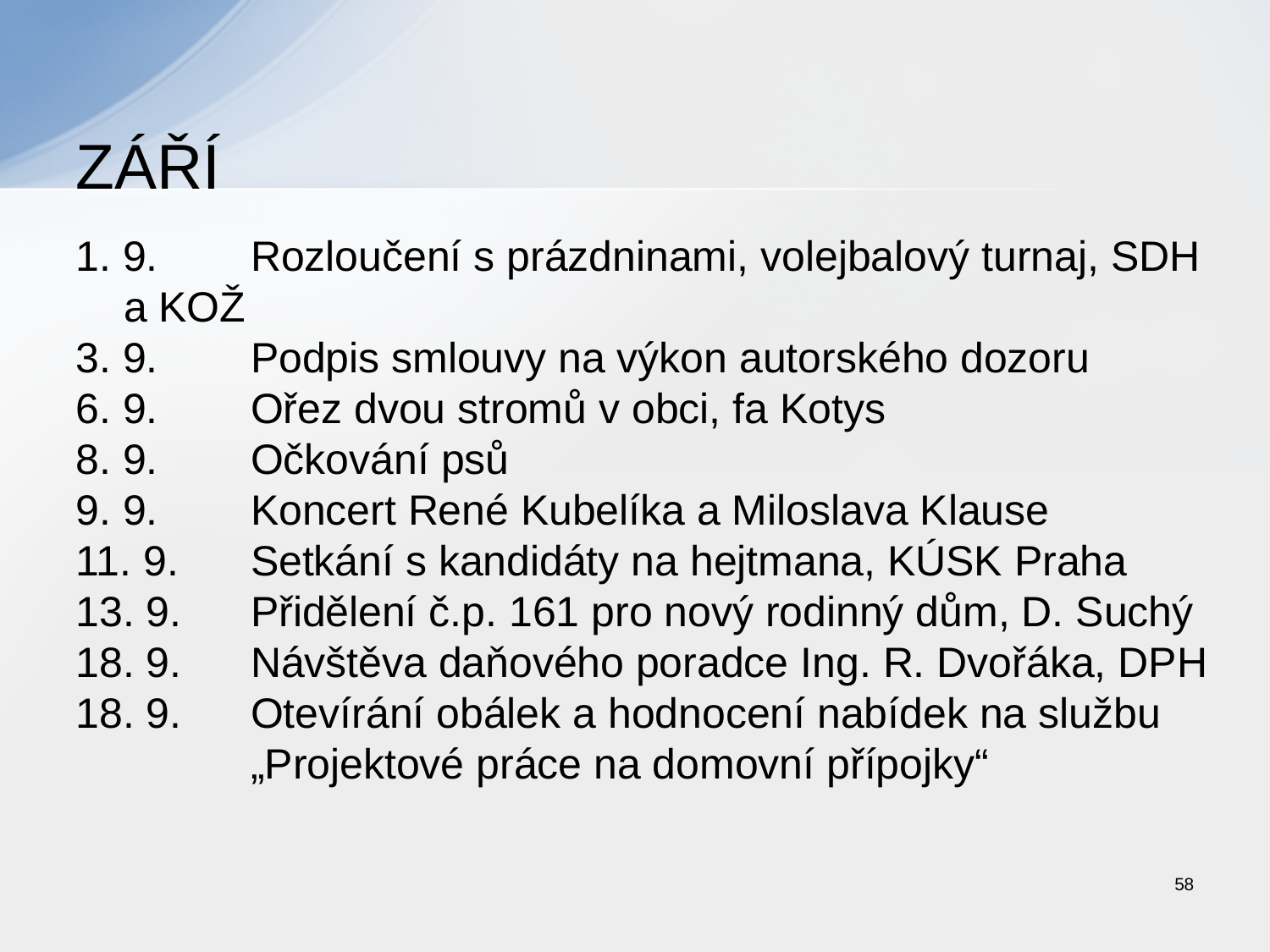

# ZÁŘÍ
1. 9.	Rozloučení s prázdninami, volejbalový turnaj, SDH  a KOŽ
3. 9.	Podpis smlouvy na výkon autorského dozoru
6. 9.	Ořez dvou stromů v obci, fa Kotys
8. 9. 	Očkování psů
9. 9.	Koncert René Kubelíka a Miloslava Klause
11. 9.	Setkání s kandidáty na hejtmana, KÚSK Praha
13. 9.	Přidělení č.p. 161 pro nový rodinný dům, D. Suchý
18. 9.	Návštěva daňového poradce Ing. R. Dvořáka, DPH
18. 9.	Otevírání obálek a hodnocení nabídek na službu 	„Projektové práce na domovní přípojky“

58